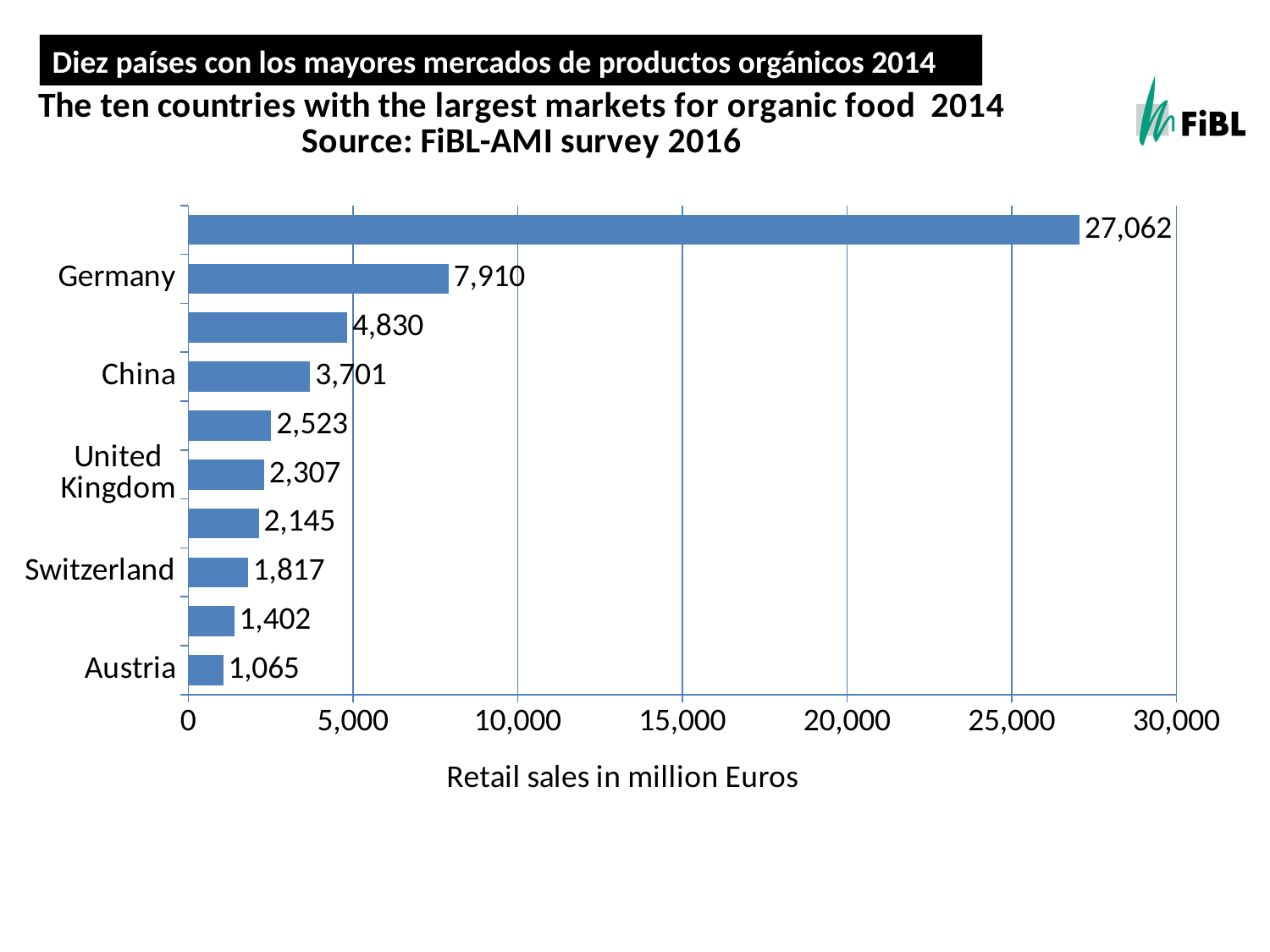

Diez países con los mayores mercados de productos orgánicos 2014

### Chart: The ten countries with the largest markets for organic food  2014
Source: FiBL-AMI survey 2016

| Category | Turnover in million Euros |
|---|---|
| Austria | 1064.7 |
| Sweden | 1402.099246999999 |
| Switzerland | 1817.059114 |
| Italy | 2145.187999999999 |
| United Kingdom | 2307.348782 |
| Canada | 2523.03 |
| China | 3700.980392 |
| France | 4830.0 |
| Germany | 7910.0 |
| United States of America | 27062.1 |